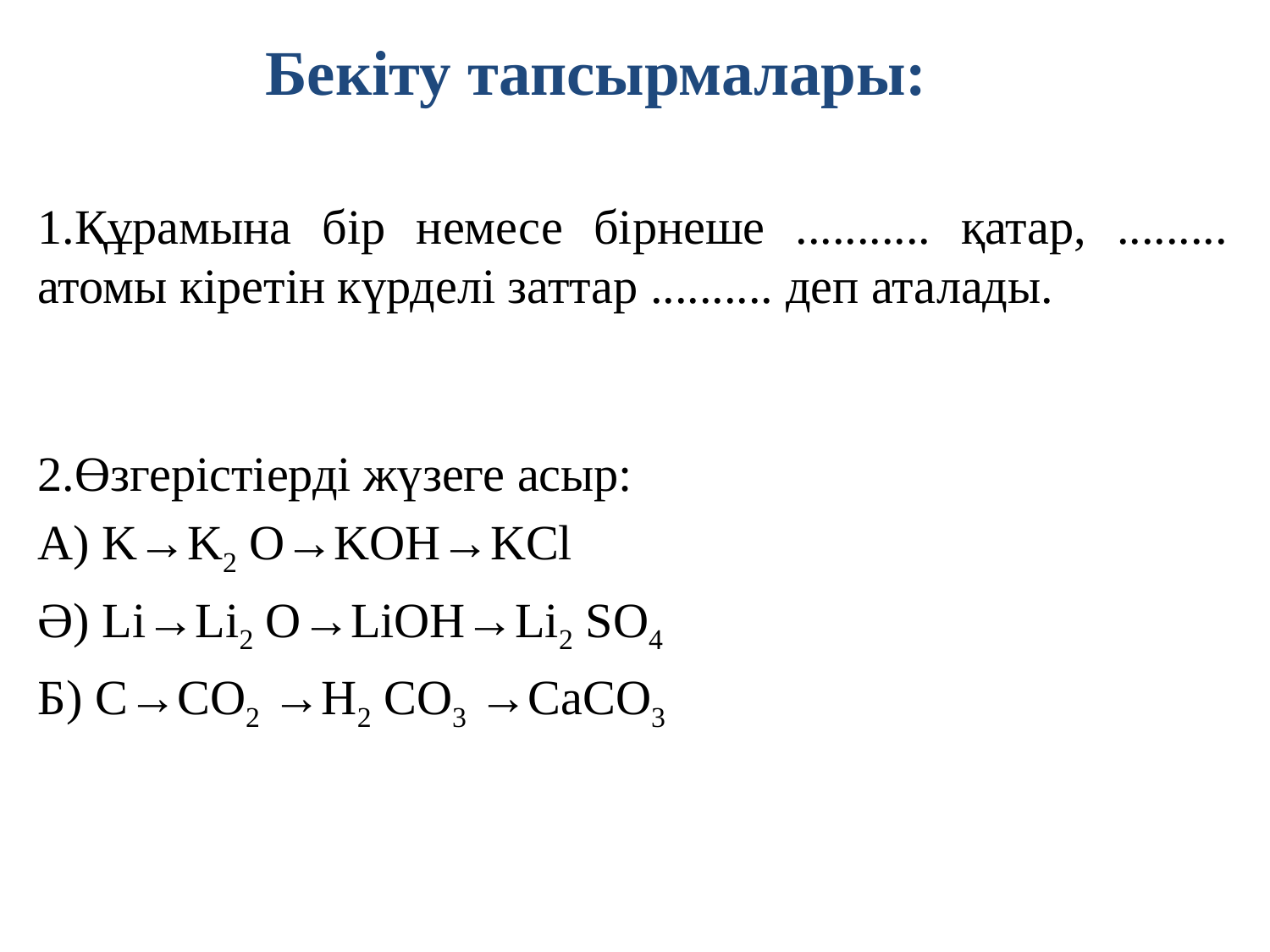

# Бекіту тапсырмалары:
1.Құрамына бір немесе бірнеше ........... қатар, ......... атомы кіретін күрделі заттар .......... деп аталады.

2.Өзгерістіерді жүзеге асыр:
А) K→K2 O→KOH→KCl
Ә) Li→Li2 O→LiOH→Li2 SO4
Б) C→CO2 →H2 CO3 →CaCO3